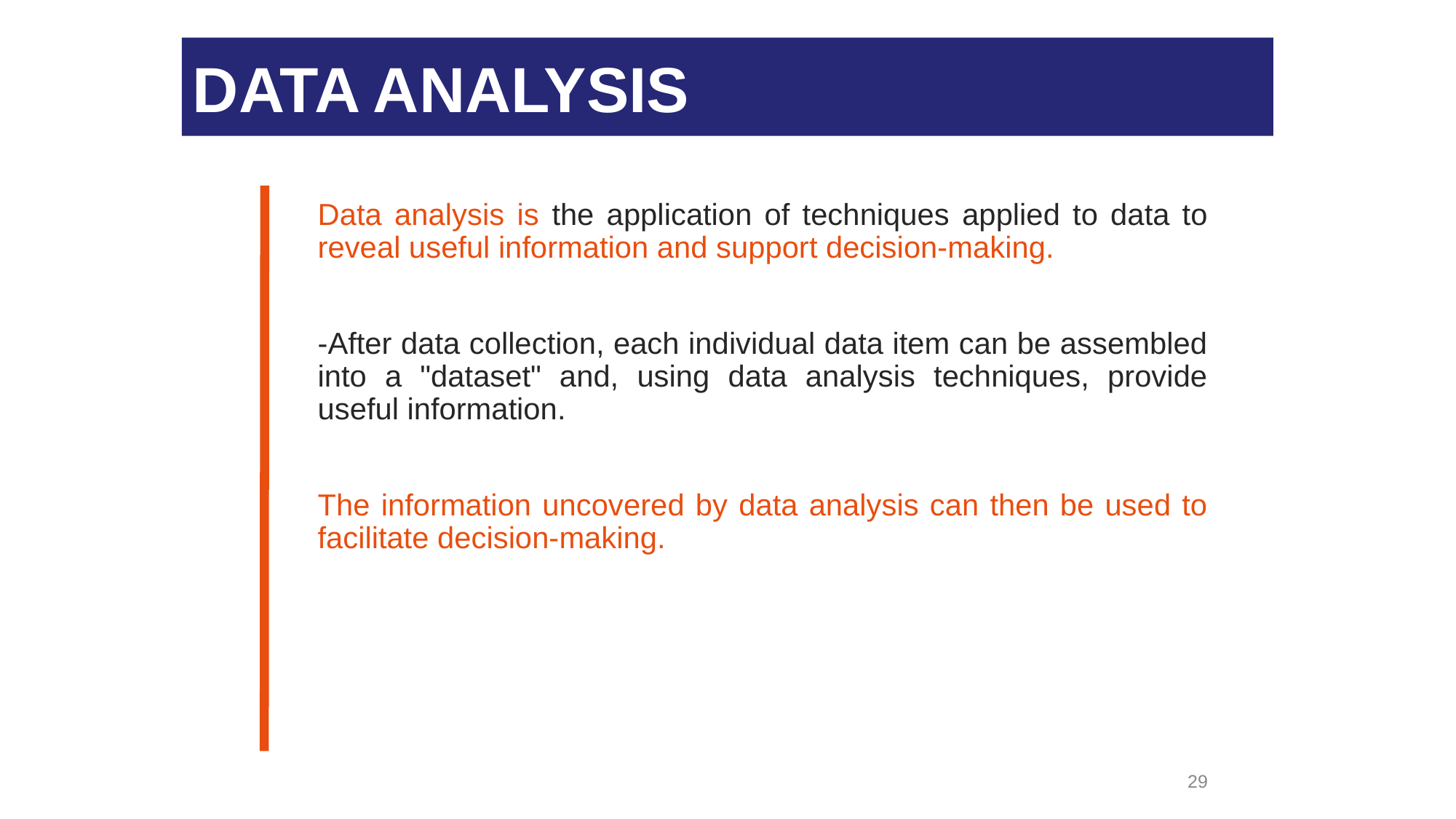

DATA ANALYSIS
Data analysis is the application of techniques applied to data to reveal useful information and support decision-making.

-After data collection, each individual data item can be assembled into a "dataset" and, using data analysis techniques, provide useful information.

The information uncovered by data analysis can then be used to facilitate decision-making.

Contact: @secours-catholique.org  @secours-catholique.org

29